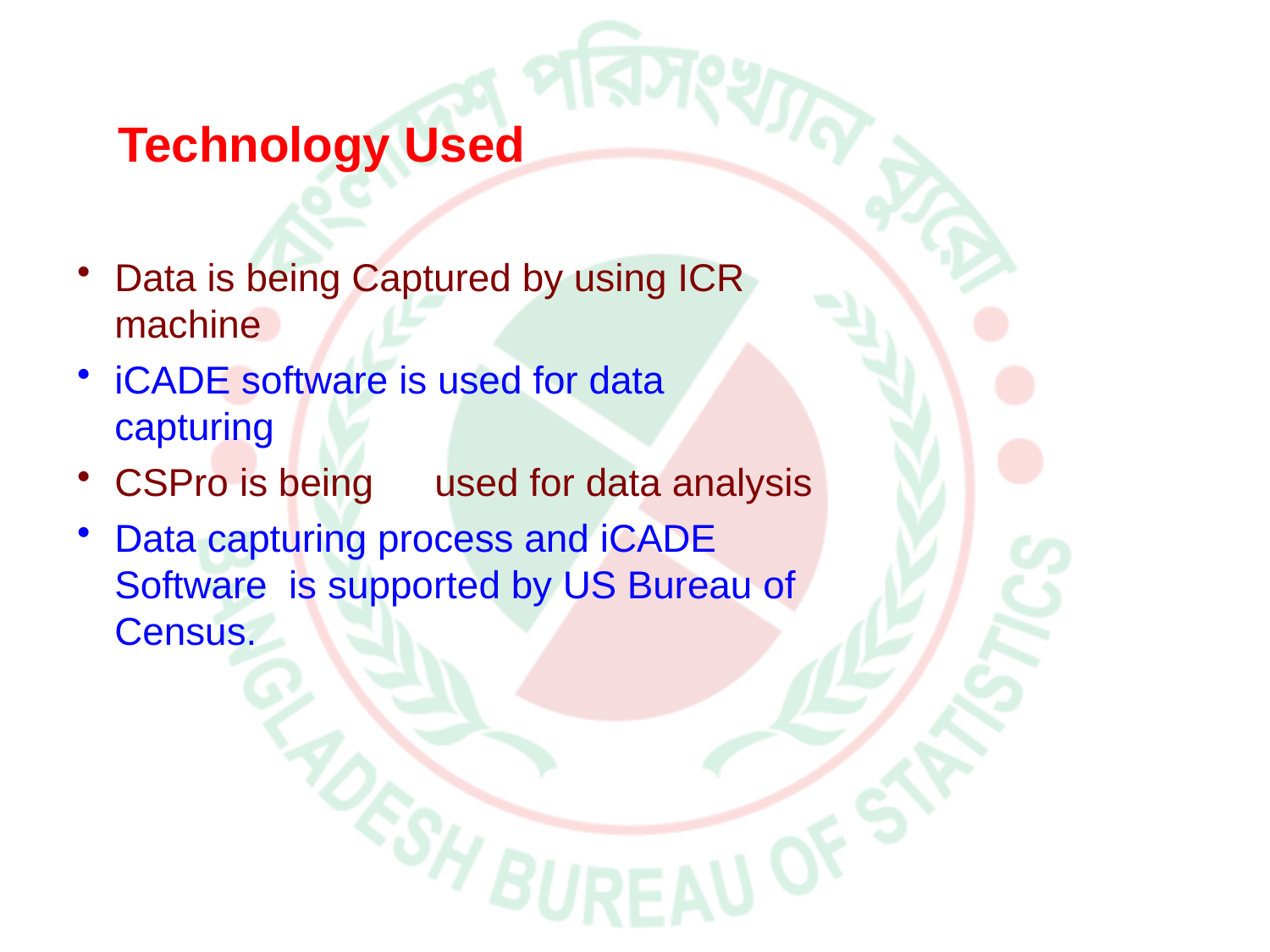

# Technology Used
Data is being Captured by using ICR machine
iCADE software is used for data capturing
CSPro is being	used for data analysis
Data capturing process and iCADE Software  is supported by US Bureau of Census.